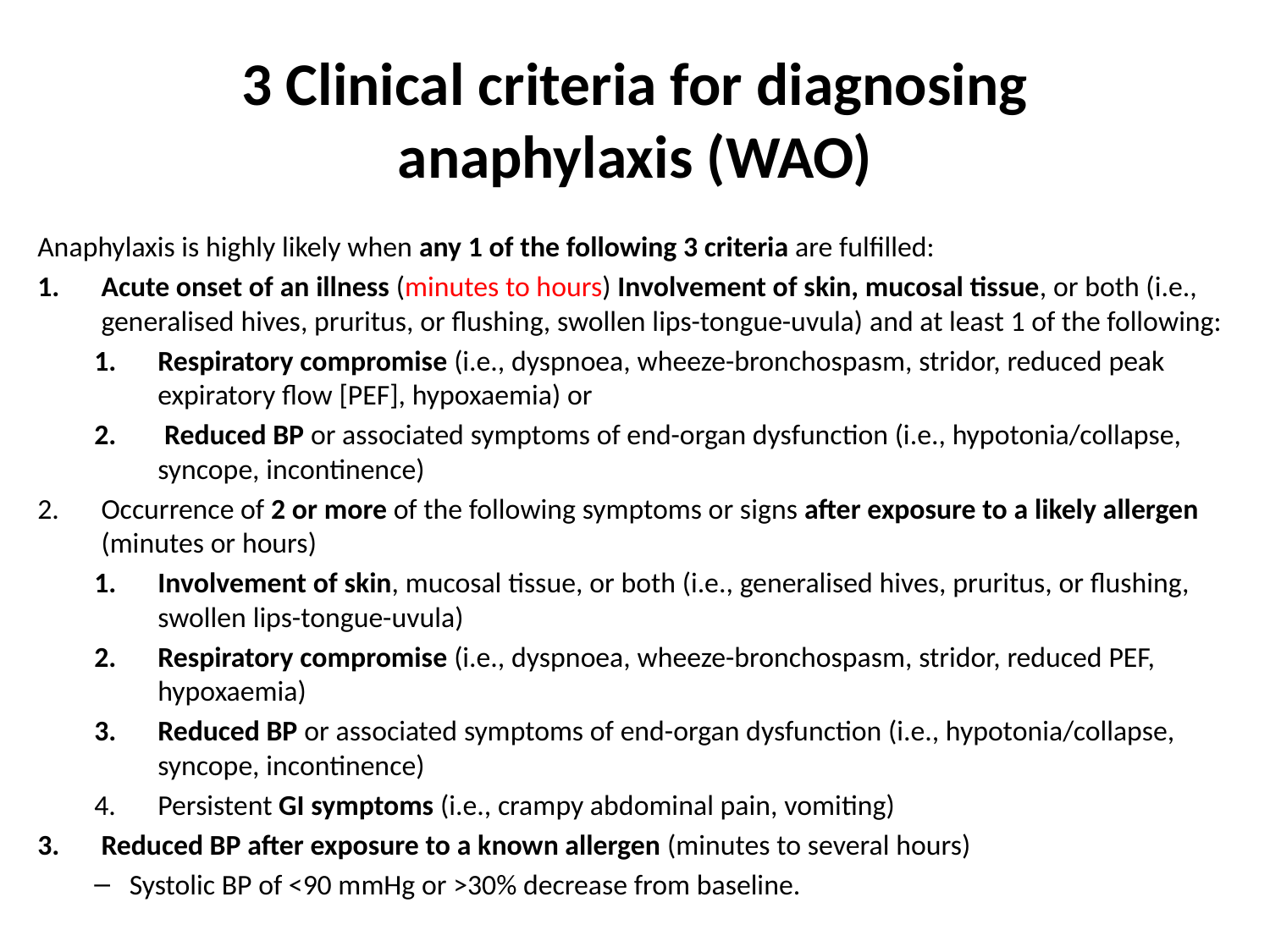

# 3 Clinical criteria for diagnosing anaphylaxis (WAO)
Anaphylaxis is highly likely when any 1 of the following 3 criteria are fulfilled:
Acute onset of an illness (minutes to hours) Involvement of skin, mucosal tissue, or both (i.e., generalised hives, pruritus, or flushing, swollen lips-tongue-uvula) and at least 1 of the following:
Respiratory compromise (i.e., dyspnoea, wheeze-bronchospasm, stridor, reduced peak expiratory flow [PEF], hypoxaemia) or
 Reduced BP or associated symptoms of end-organ dysfunction (i.e., hypotonia/collapse, syncope, incontinence)
Occurrence of 2 or more of the following symptoms or signs after exposure to a likely allergen (minutes or hours)
Involvement of skin, mucosal tissue, or both (i.e., generalised hives, pruritus, or flushing, swollen lips-tongue-uvula)
Respiratory compromise (i.e., dyspnoea, wheeze-bronchospasm, stridor, reduced PEF, hypoxaemia)
Reduced BP or associated symptoms of end-organ dysfunction (i.e., hypotonia/collapse, syncope, incontinence)
Persistent GI symptoms (i.e., crampy abdominal pain, vomiting)
Reduced BP after exposure to a known allergen (minutes to several hours)
Systolic BP of <90 mmHg or >30% decrease from baseline.